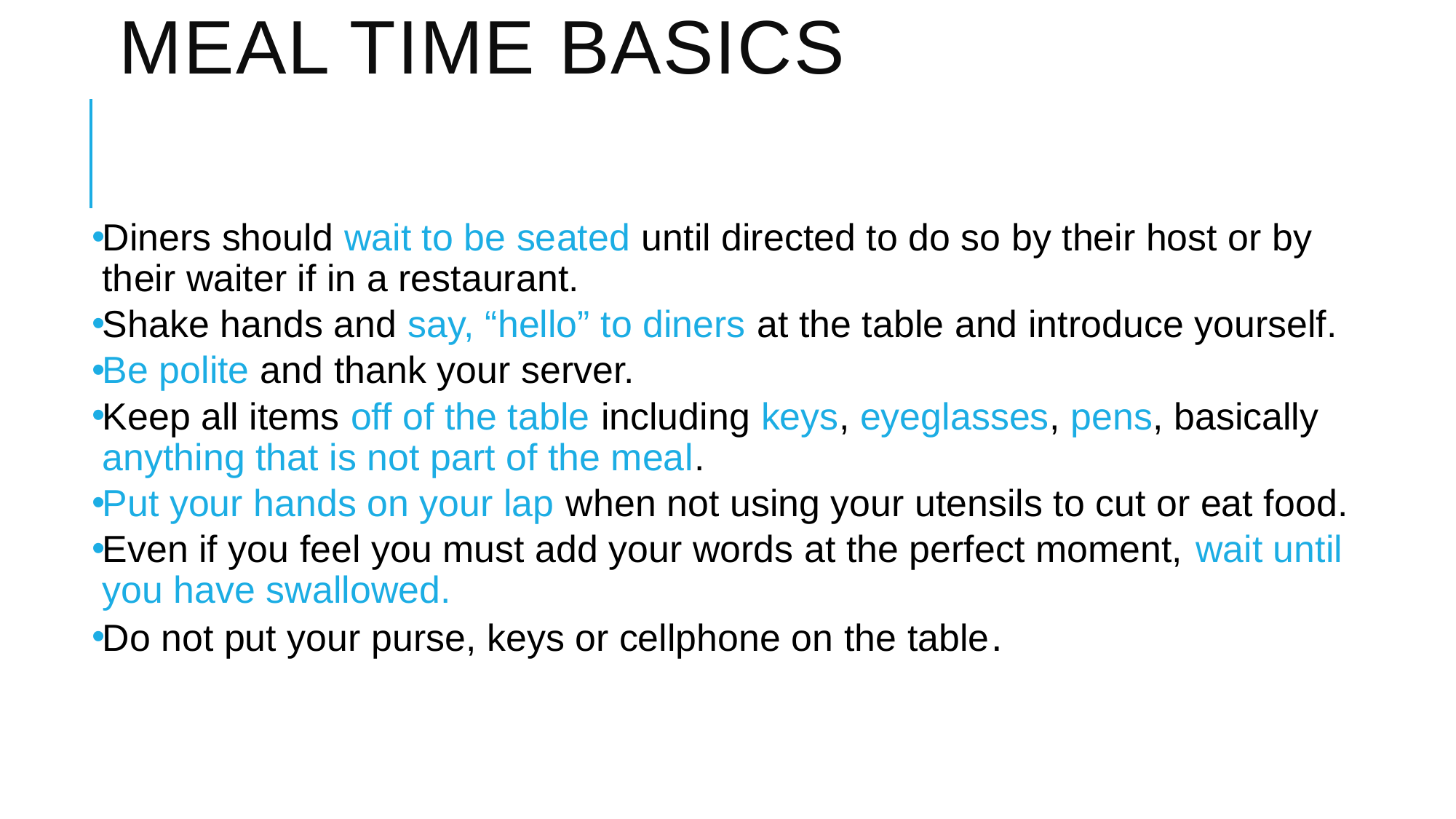

# Meal time basics

Diners should wait to be seated until directed to do so by their host or by their waiter if in a restaurant.
Shake hands and say, “hello” to diners at the table and introduce yourself.
Be polite and thank your server.
Keep all items off of the table including keys, eyeglasses, pens, basically anything that is not part of the meal.
Put your hands on your lap when not using your utensils to cut or eat food.
Even if you feel you must add your words at the perfect moment, wait until you have swallowed.
Do not put your purse, keys or cellphone on the table.